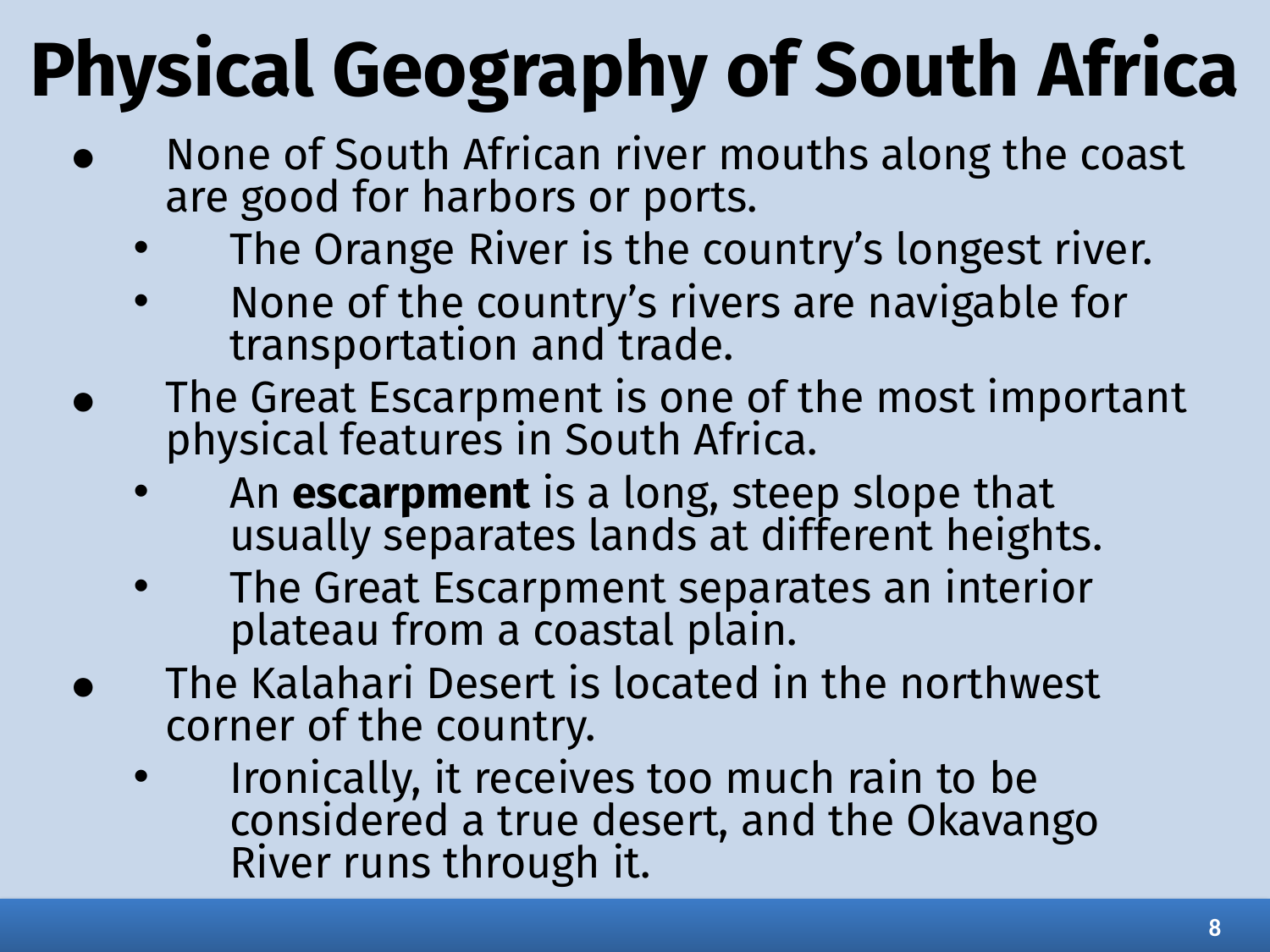

# Physical Geography of South Africa
None of South African river mouths along the coast are good for harbors or ports.
The Orange River is the country’s longest river.
None of the country’s rivers are navigable for transportation and trade.
The Great Escarpment is one of the most important physical features in South Africa.
An escarpment is a long, steep slope that usually separates lands at different heights.
The Great Escarpment separates an interior plateau from a coastal plain.
The Kalahari Desert is located in the northwest corner of the country.
Ironically, it receives too much rain to be considered a true desert, and the Okavango River runs through it.
8